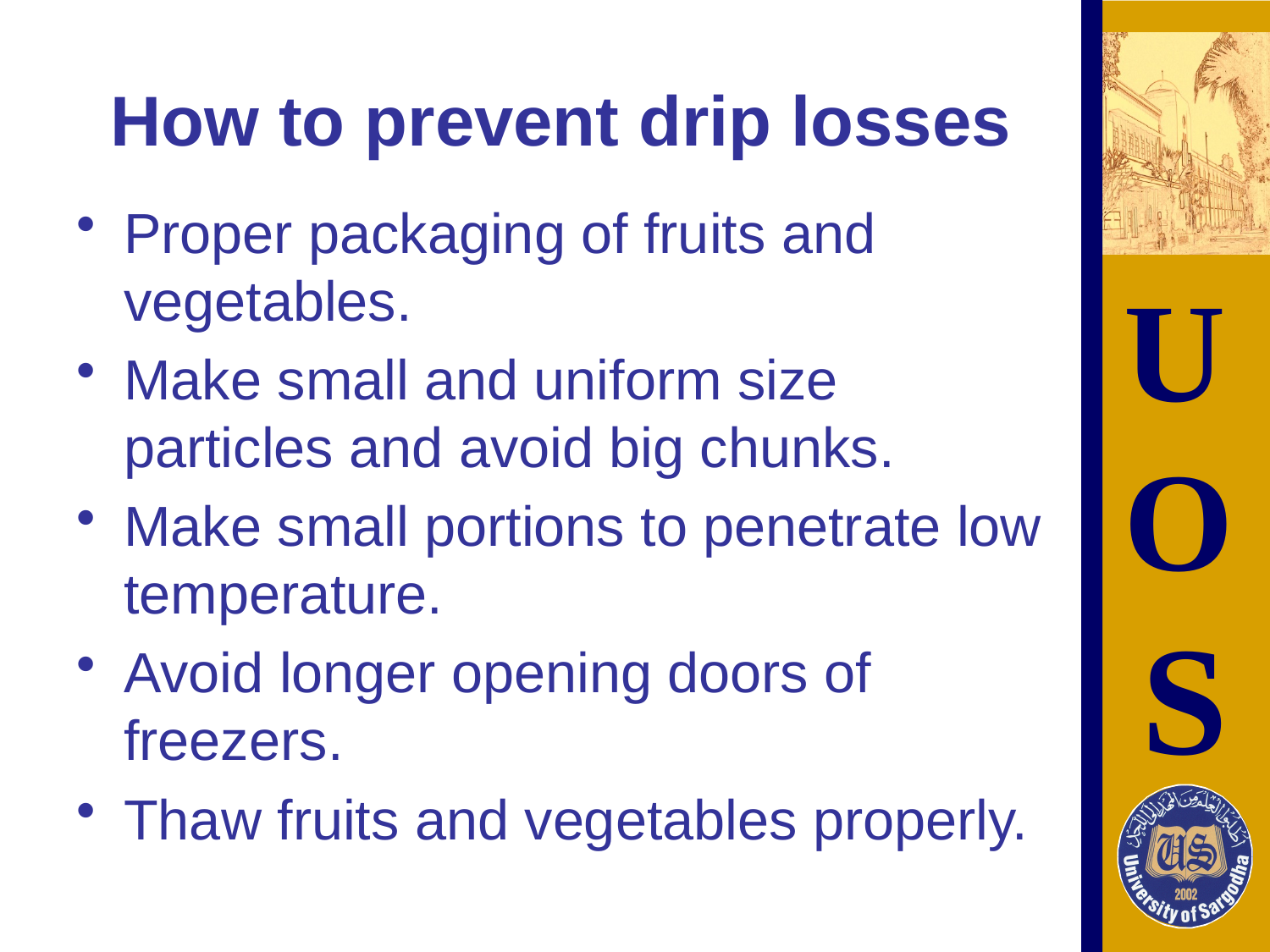

# How to prevent drip losses
Proper packaging of fruits and vegetables.
Make small and uniform size particles and avoid big chunks.
Make small portions to penetrate low temperature.
Avoid longer opening doors of freezers.
Thaw fruits and vegetables properly.